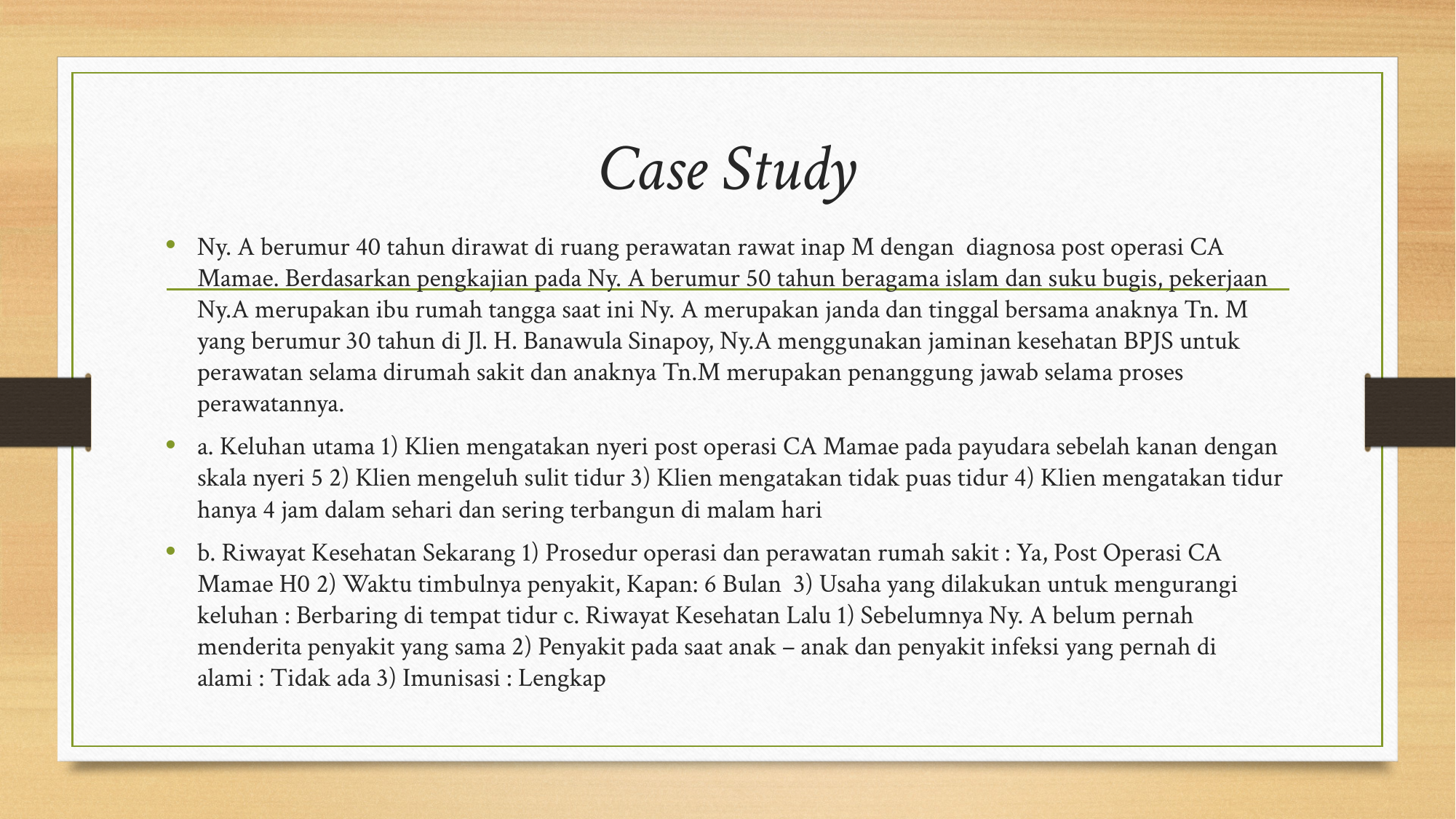

# Case Study
Ny. A berumur 40 tahun dirawat di ruang perawatan rawat inap M dengan  diagnosa post operasi CA Mamae. Berdasarkan pengkajian pada Ny. A berumur 50 tahun beragama islam dan suku bugis, pekerjaan Ny.A merupakan ibu rumah tangga saat ini Ny. A merupakan janda dan tinggal bersama anaknya Tn. M yang berumur 30 tahun di Jl. H. Banawula Sinapoy, Ny.A menggunakan jaminan kesehatan BPJS untuk perawatan selama dirumah sakit dan anaknya Tn.M merupakan penanggung jawab selama proses perawatannya.
a. Keluhan utama 1) Klien mengatakan nyeri post operasi CA Mamae pada payudara sebelah kanan dengan skala nyeri 5 2) Klien mengeluh sulit tidur 3) Klien mengatakan tidak puas tidur 4) Klien mengatakan tidur hanya 4 jam dalam sehari dan sering terbangun di malam hari
b. Riwayat Kesehatan Sekarang 1) Prosedur operasi dan perawatan rumah sakit : Ya, Post Operasi CA Mamae H0 2) Waktu timbulnya penyakit, Kapan: 6 Bulan  3) Usaha yang dilakukan untuk mengurangi keluhan : Berbaring di tempat tidur c. Riwayat Kesehatan Lalu 1) Sebelumnya Ny. A belum pernah menderita penyakit yang sama 2) Penyakit pada saat anak – anak dan penyakit infeksi yang pernah di alami : Tidak ada 3) Imunisasi : Lengkap